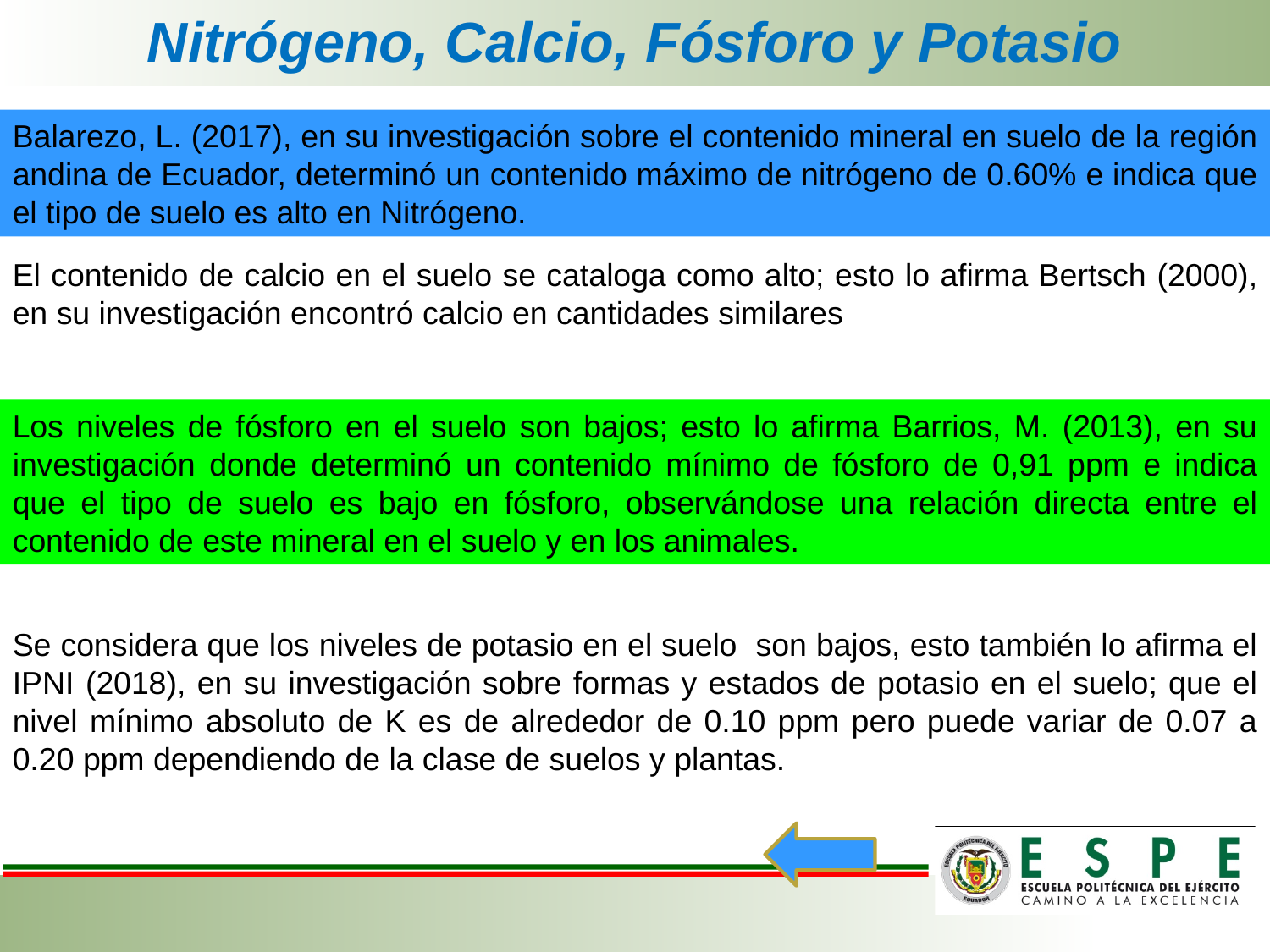

# Nitrógeno, Calcio, Fósforo y Potasio
Balarezo, L. (2017), en su investigación sobre el contenido mineral en suelo de la región andina de Ecuador, determinó un contenido máximo de nitrógeno de 0.60% e indica que el tipo de suelo es alto en Nitrógeno.
El contenido de calcio en el suelo se cataloga como alto; esto lo afirma Bertsch (2000), en su investigación encontró calcio en cantidades similares
Los niveles de fósforo en el suelo son bajos; esto lo afirma Barrios, M. (2013), en su investigación donde determinó un contenido mínimo de fósforo de 0,91 ppm e indica que el tipo de suelo es bajo en fósforo, observándose una relación directa entre el contenido de este mineral en el suelo y en los animales.
Se considera que los niveles de potasio en el suelo  son bajos, esto también lo afirma el IPNI (2018), en su investigación sobre formas y estados de potasio en el suelo; que el nivel mínimo absoluto de K es de alrededor de 0.10 ppm pero puede variar de 0.07 a 0.20 ppm dependiendo de la clase de suelos y plantas.